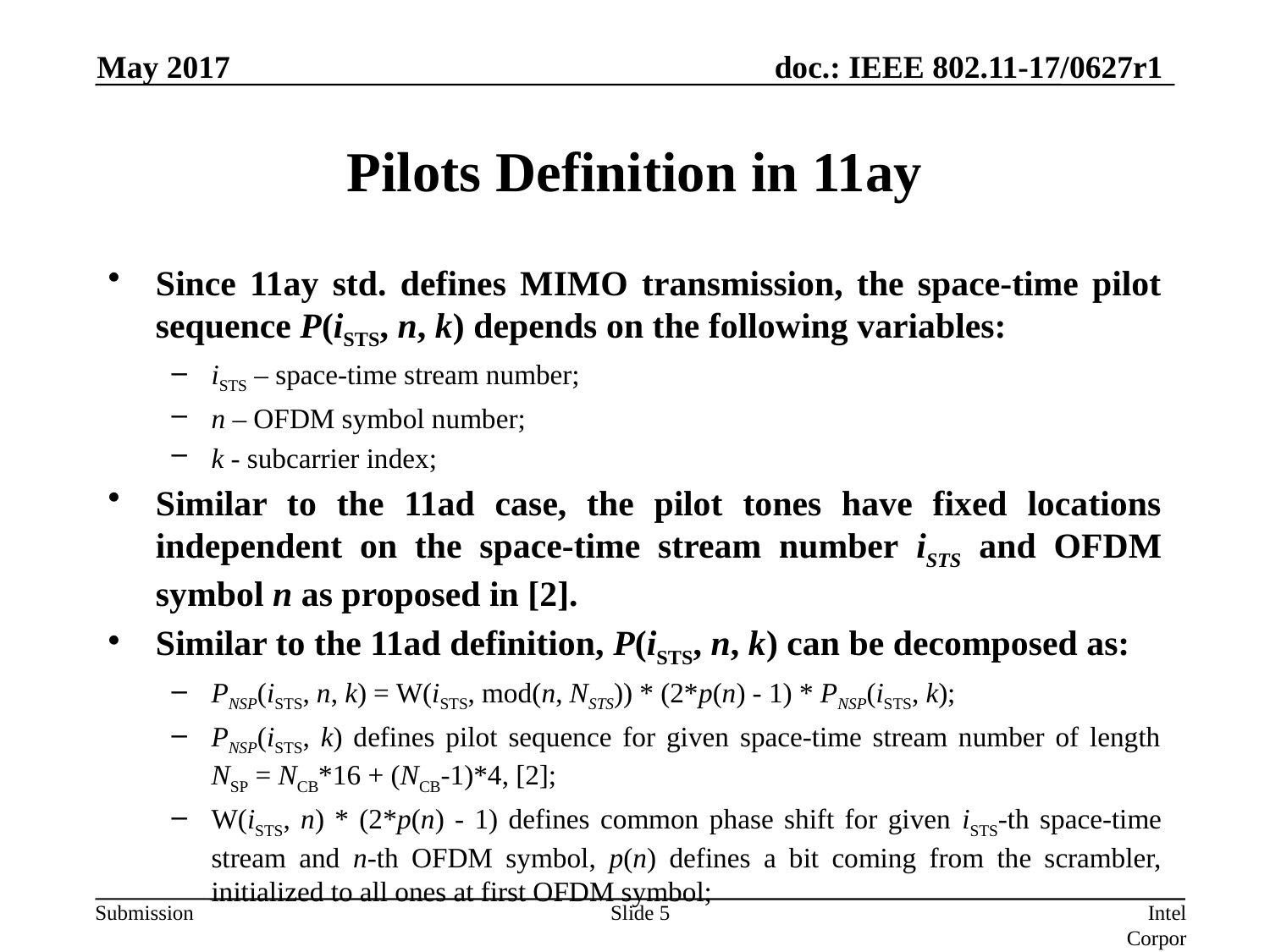

May 2017
# Pilots Definition in 11ay
Since 11ay std. defines MIMO transmission, the space-time pilot sequence P(iSTS, n, k) depends on the following variables:
iSTS – space-time stream number;
n – OFDM symbol number;
k - subcarrier index;
Similar to the 11ad case, the pilot tones have fixed locations independent on the space-time stream number iSTS and OFDM symbol n as proposed in [2].
Similar to the 11ad definition, P(iSTS, n, k) can be decomposed as:
PNSP(iSTS, n, k) = W(iSTS, mod(n, NSTS)) * (2*p(n) - 1) * PNSP(iSTS, k);
PNSP(iSTS, k) defines pilot sequence for given space-time stream number of length NSP = NCB*16 + (NCB-1)*4, [2];
W(iSTS, n) * (2*p(n) - 1) defines common phase shift for given iSTS-th space-time stream and n-th OFDM symbol, p(n) defines a bit coming from the scrambler, initialized to all ones at first OFDM symbol;
Slide 5
Intel Corporation